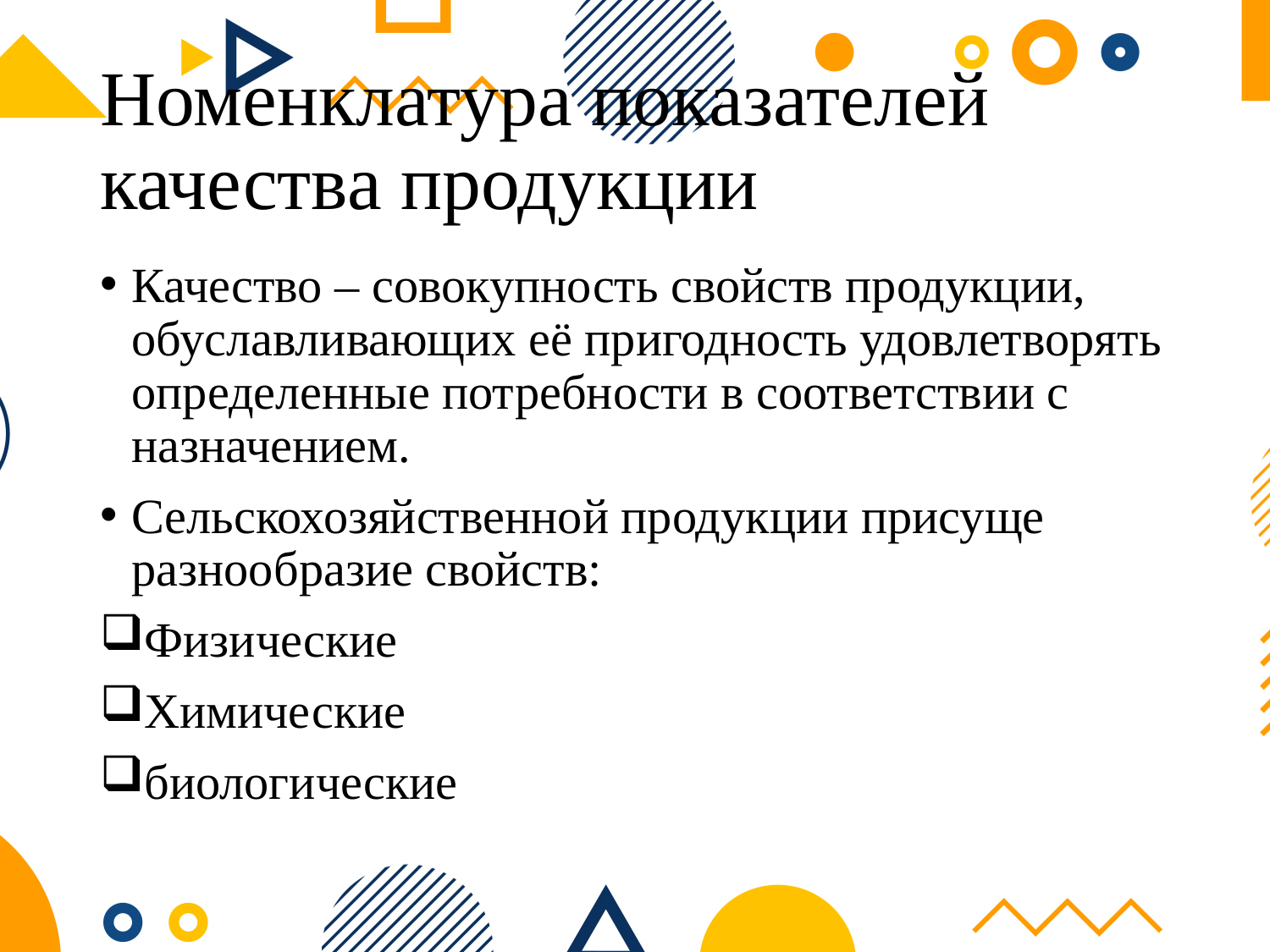

# Номенклатура показателей качества продукции
Качество – совокупность свойств продукции, обуславливающих её пригодность удовлетворять определенные потребности в соответствии с назначением.
Сельскохозяйственной продукции присуще разнообразие свойств:
Физические
Химические
биологические